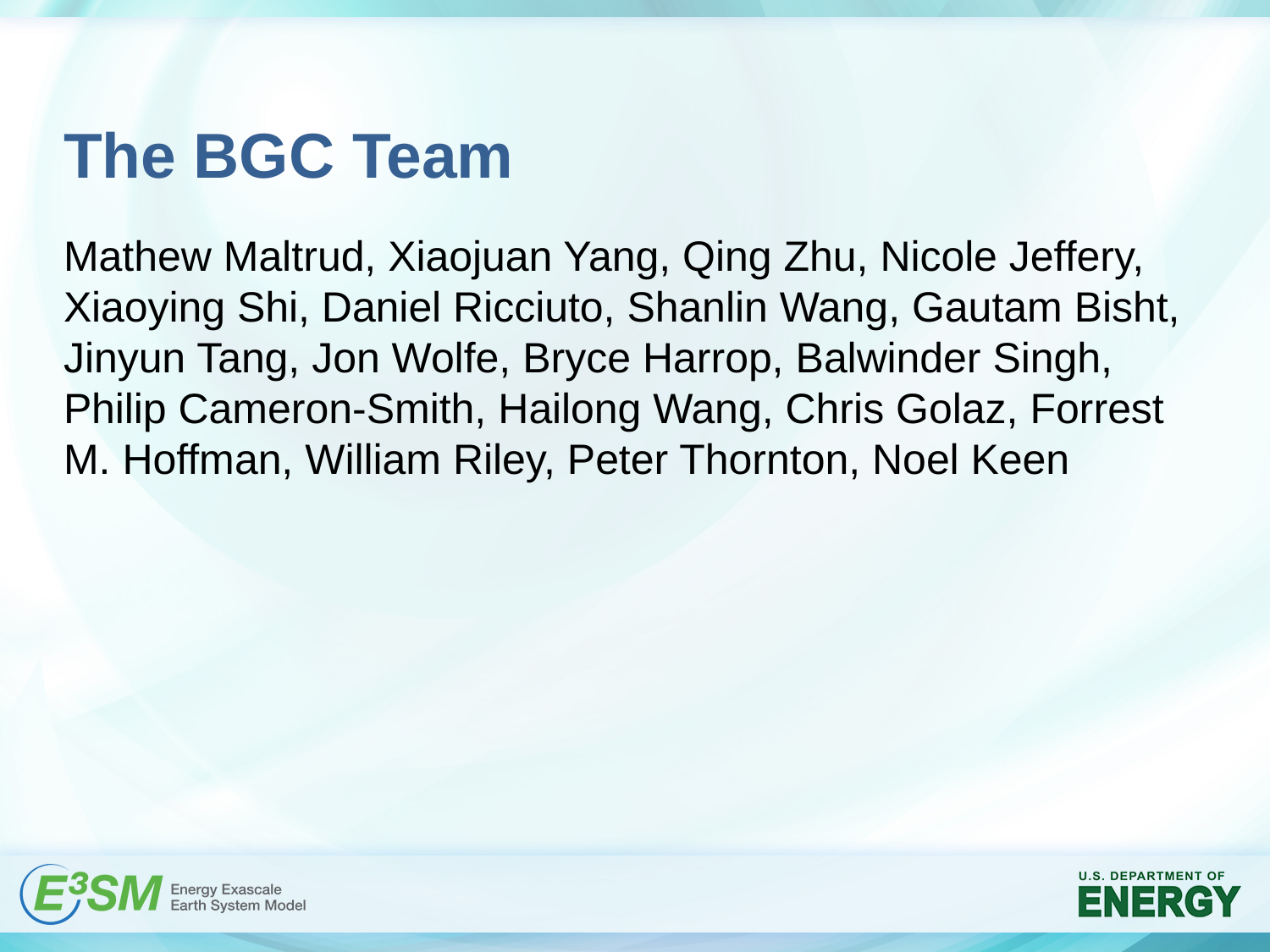

# The BGC Team
Mathew Maltrud, Xiaojuan Yang, Qing Zhu, Nicole Jeffery, Xiaoying Shi, Daniel Ricciuto, Shanlin Wang, Gautam Bisht, Jinyun Tang, Jon Wolfe, Bryce Harrop, Balwinder Singh, Philip Cameron-Smith, Hailong Wang, Chris Golaz, Forrest M. Hoffman, William Riley, Peter Thornton, Noel Keen